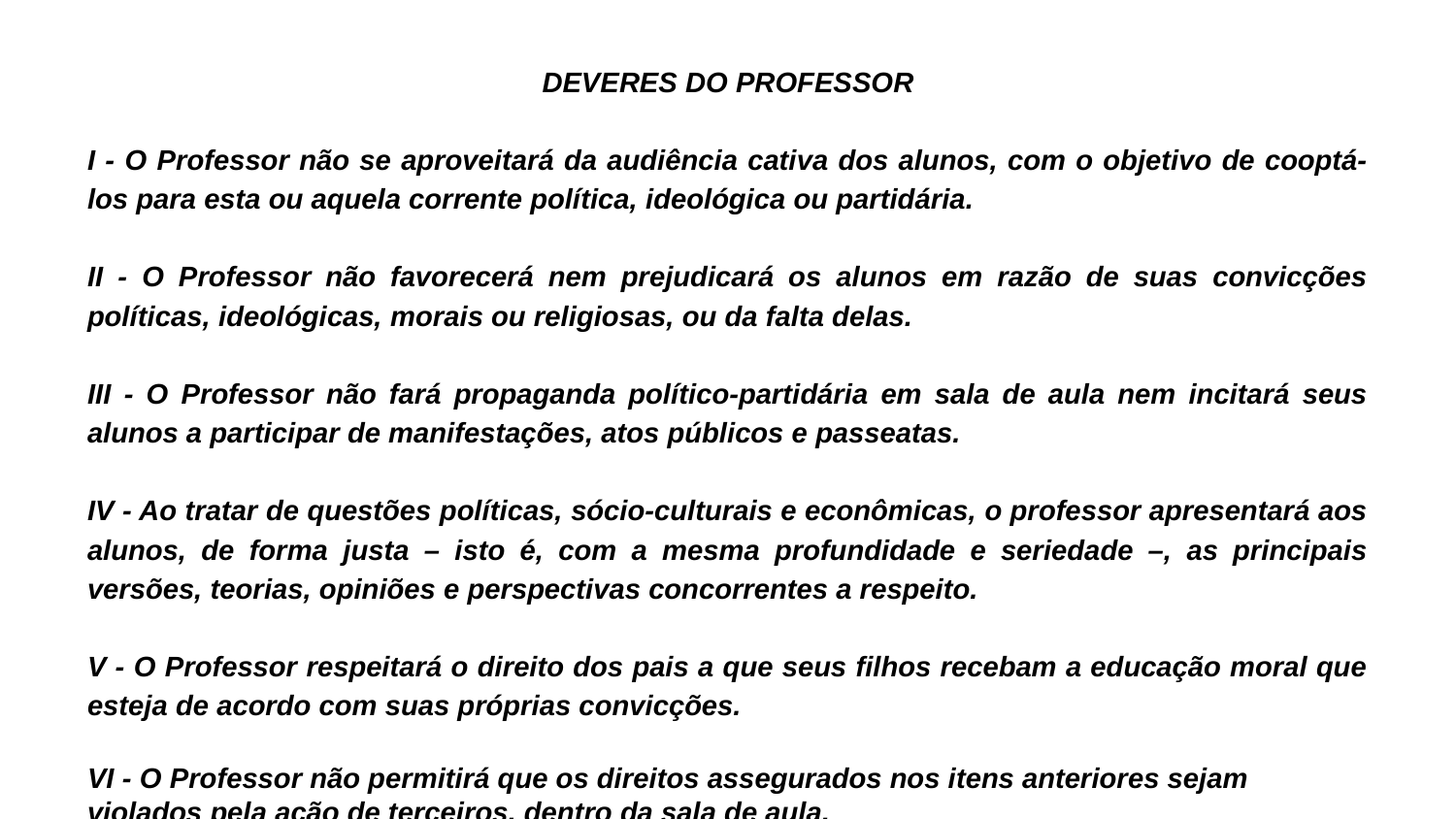

#
DEVERES DO PROFESSOR

I - O Professor não se aproveitará da audiência cativa dos alunos, com o objetivo de cooptá-los para esta ou aquela corrente política, ideológica ou partidária.

II - O Professor não favorecerá nem prejudicará os alunos em razão de suas convicções políticas, ideológicas, morais ou religiosas, ou da falta delas.

III - O Professor não fará propaganda político-partidária em sala de aula nem incitará seus alunos a participar de manifestações, atos públicos e passeatas.

IV - Ao tratar de questões políticas, sócio-culturais e econômicas, o professor apresentará aos alunos, de forma justa – isto é, com a mesma profundidade e seriedade –, as principais versões, teorias, opiniões e perspectivas concorrentes a respeito.

V - O Professor respeitará o direito dos pais a que seus filhos recebam a educação moral que esteja de acordo com suas próprias convicções.

VI - O Professor não permitirá que os direitos assegurados nos itens anteriores sejam violados pela ação de terceiros, dentro da sala de aula.